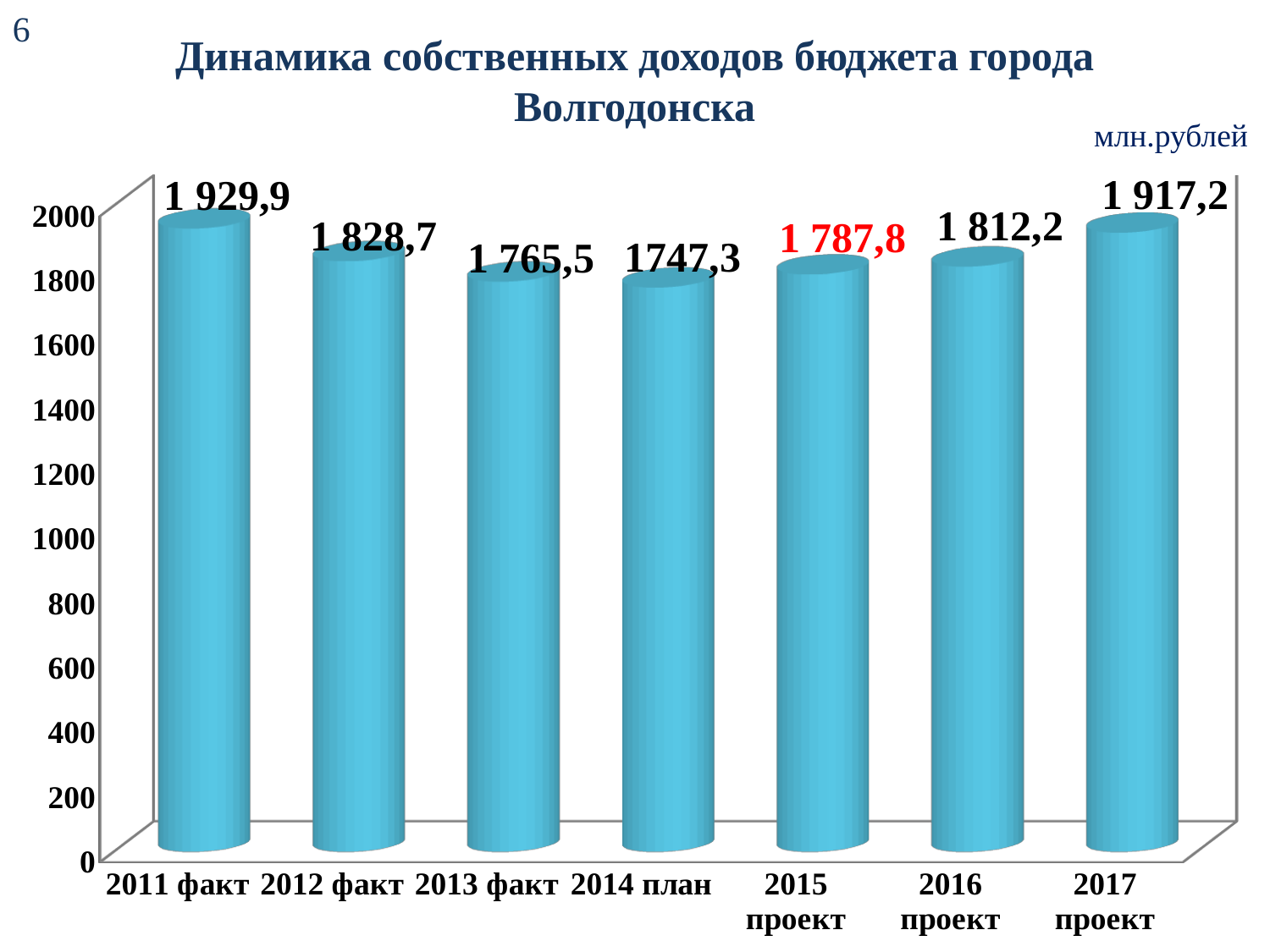

6
# Динамика собственных доходов бюджета города Волгодонска
млн.рублей

[unsupported chart]